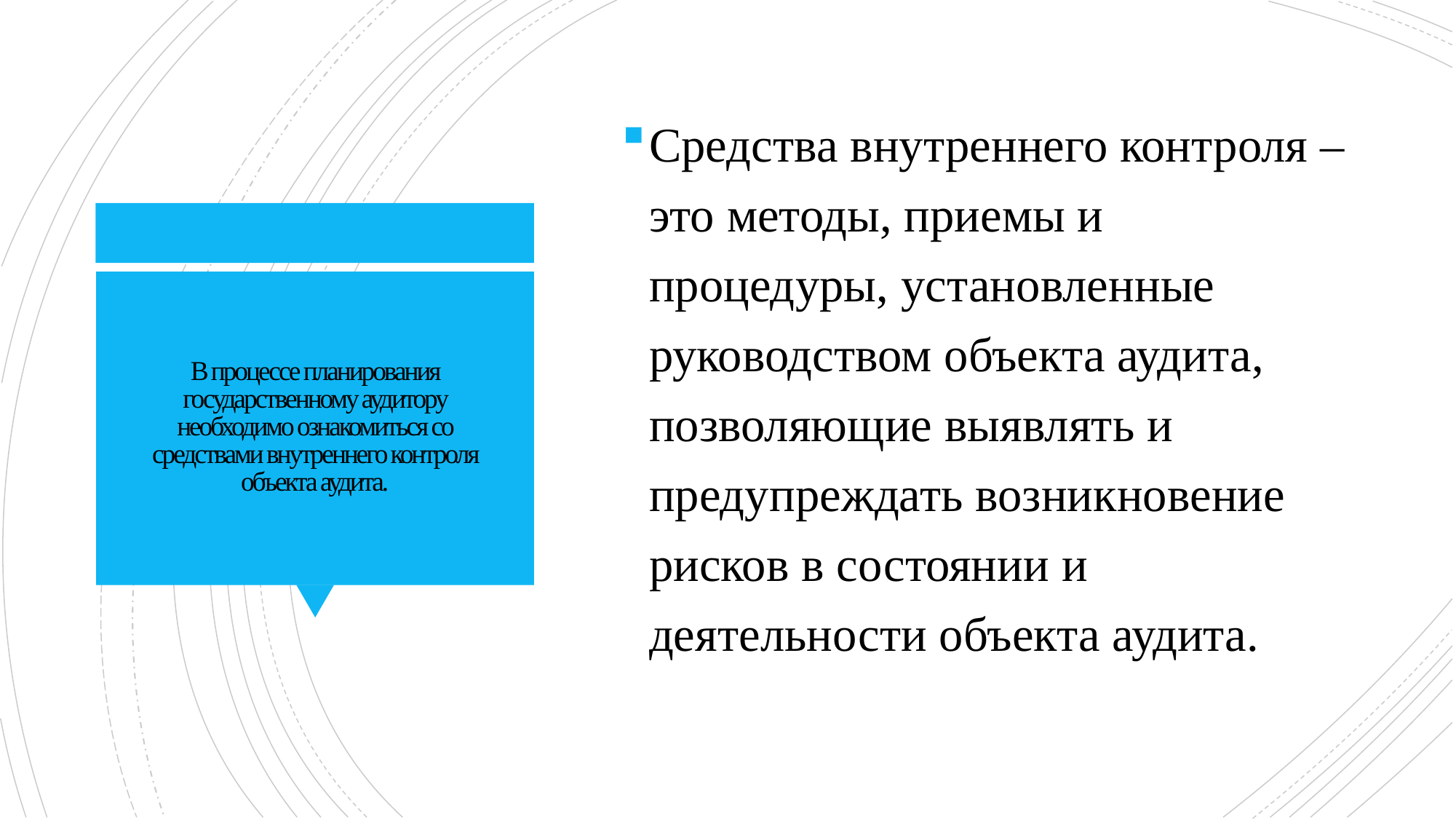

Средства внутреннего контроля – это методы, приемы и процедуры, установленные руководством объекта аудита, позволяющие выявлять и предупреждать возникновение рисков в состоянии и деятельности объекта аудита.

# В процессе планирования государственному аудитору необходимо ознакомиться со средствами внутреннего контроля объекта аудита.